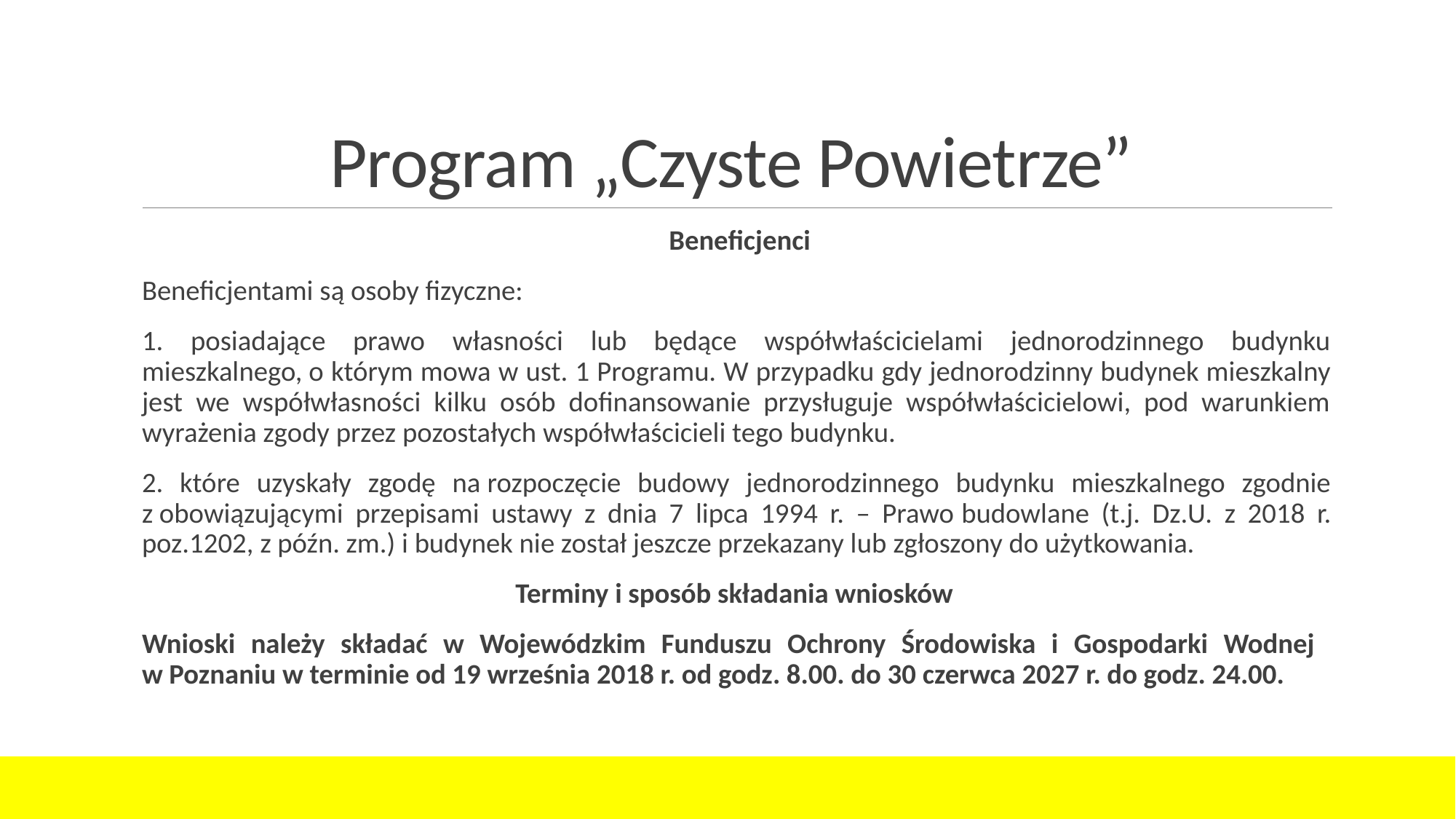

# Program „Czyste Powietrze”
 Beneficjenci
Beneficjentami są osoby fizyczne:
1. posiadające prawo własności lub będące współwłaścicielami jednorodzinnego budynku mieszkalnego, o którym mowa w ust. 1 Programu. W przypadku gdy jednorodzinny budynek mieszkalny jest we współwłasności kilku osób dofinansowanie przysługuje współwłaścicielowi, pod warunkiem wyrażenia zgody przez pozostałych współwłaścicieli tego budynku.
2. które uzyskały zgodę na rozpoczęcie budowy jednorodzinnego budynku mieszkalnego zgodnie z obowiązującymi przepisami ustawy z dnia 7 lipca 1994 r. – Prawo budowlane (t.j. Dz.U. z 2018 r. poz.1202, z późn. zm.) i budynek nie został jeszcze przekazany lub zgłoszony do użytkowania.
 Terminy i sposób składania wniosków
Wnioski należy składać w Wojewódzkim Funduszu Ochrony Środowiska i Gospodarki Wodnej
w Poznaniu w terminie od 19 września 2018 r. od godz. 8.00. do 30 czerwca 2027 r. do godz. 24.00.